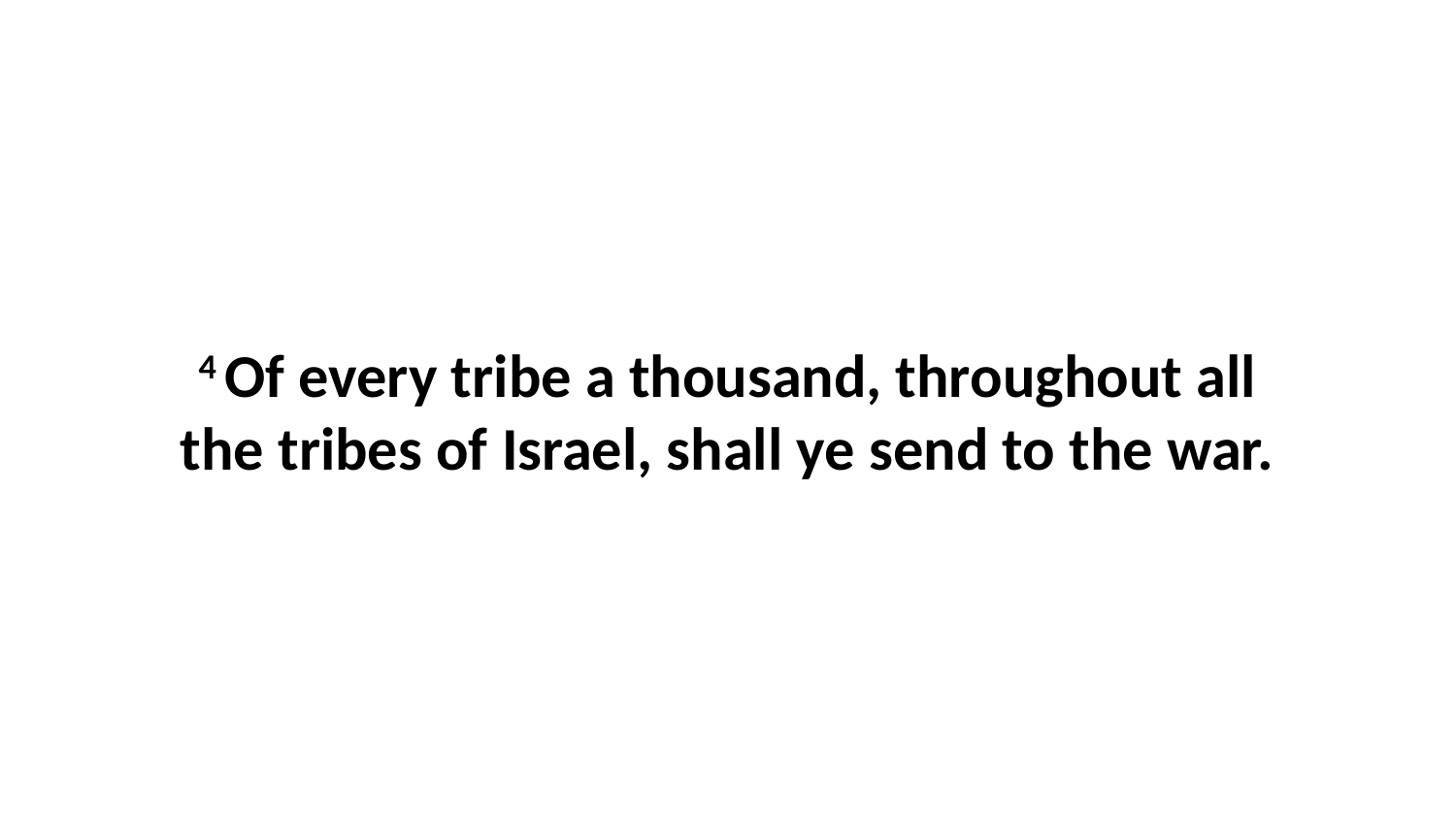

4 Of every tribe a thousand, throughout all the tribes of Israel, shall ye send to the war.